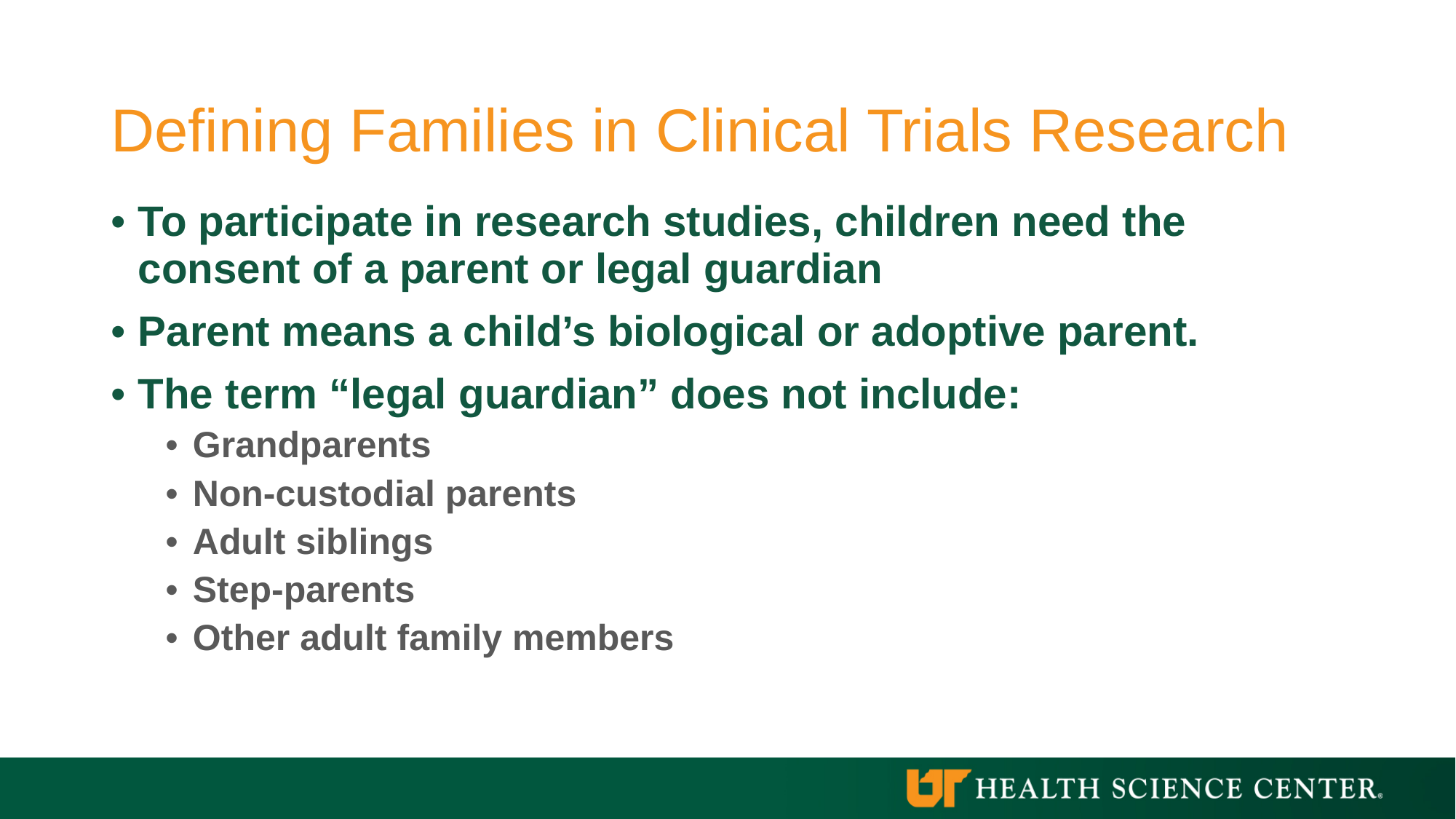

# Defining Families in Clinical Trials Research
To participate in research studies, children need the consent of a parent or legal guardian
Parent means a child’s biological or adoptive parent.
The term “legal guardian” does not include:
Grandparents
Non-custodial parents
Adult siblings
Step-parents
Other adult family members